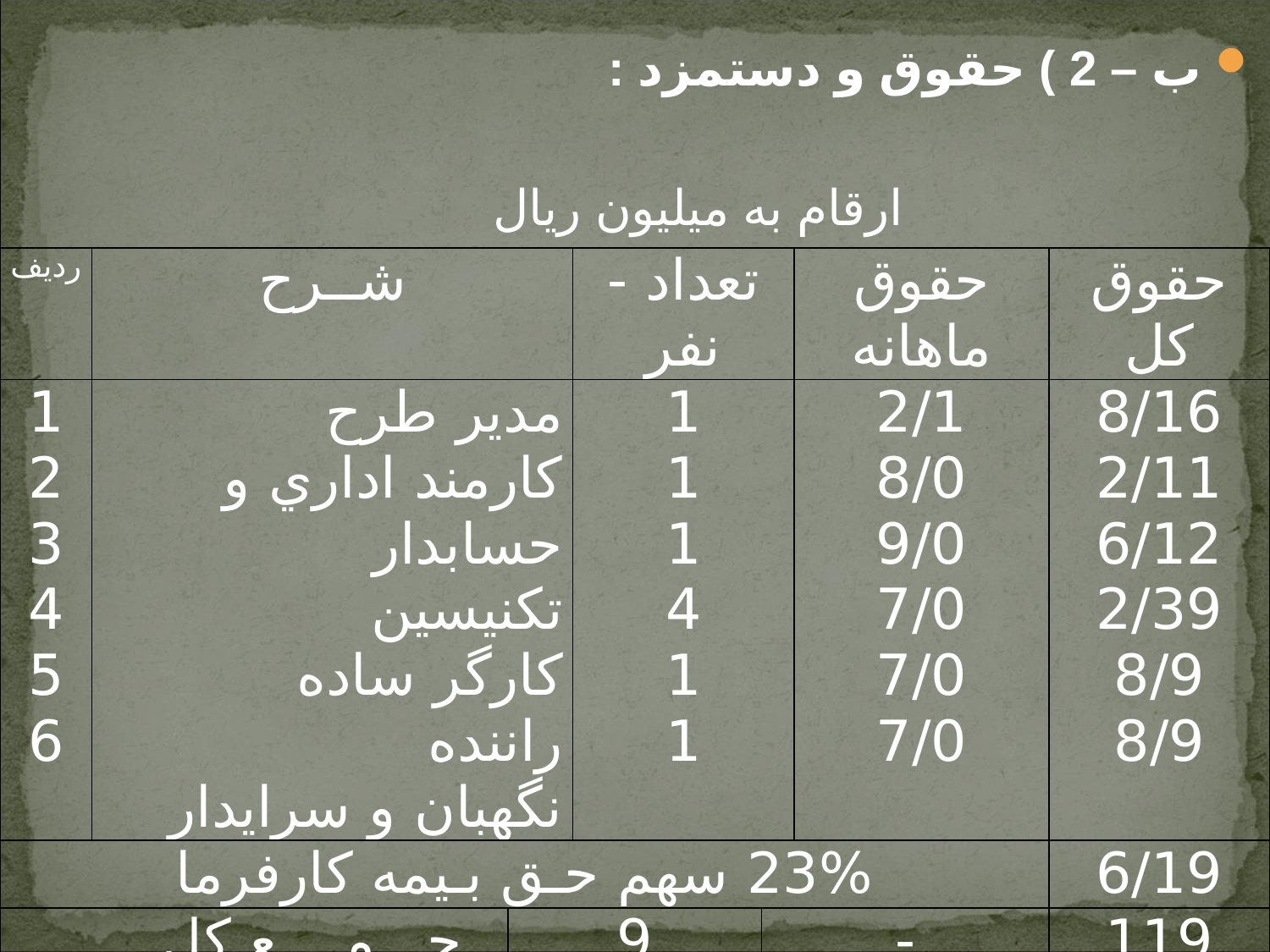

ب – 2 ) حقوق و دستمزد :

ارقام به ميليون ريال
| رديف | شــرح |  | تعداد - نفر |  | حقوق ماهانه | حقوق كل |
| --- | --- | --- | --- | --- | --- | --- |
| 1 2 3 4 5 6 | مدير طرح كارمند اداري و حسابدار تكنيسين كارگر ساده راننده نگهبان و سرايدار |  | 1 1 1 4 1 1 |  | 2/1 8/0 9/0 7/0 7/0 7/0 | 8/16 2/11 6/12 2/39 8/9 8/9 |
| 23% سهم حـق بـيمه كارفرما |  |  |  |  |  | 6/19 |
| جـــمــــع كل |  | 9 |  | - |  | 119 |